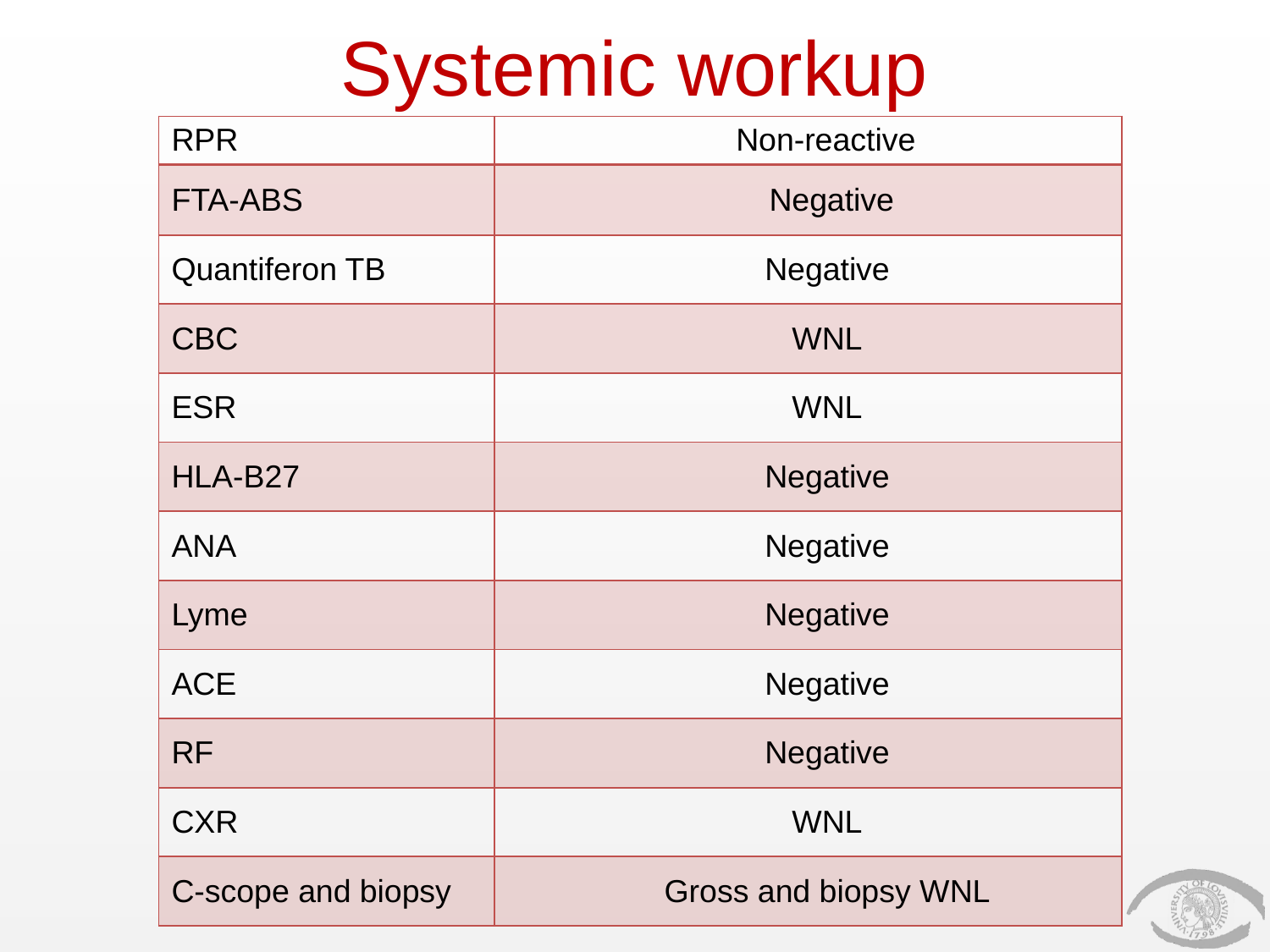

# Systemic workup
| RPR | Non-reactive |
| --- | --- |
| FTA-ABS | Negative |
| Quantiferon TB | Negative |
| CBC | WNL |
| ESR | WNL |
| HLA-B27 | Negative |
| ANA | Negative |
| Lyme | Negative |
| ACE | Negative |
| RF | Negative |
| CXR | WNL |
| C-scope and biopsy | Gross and biopsy WNL |
|  |  |
| --- | --- |
|  |  |